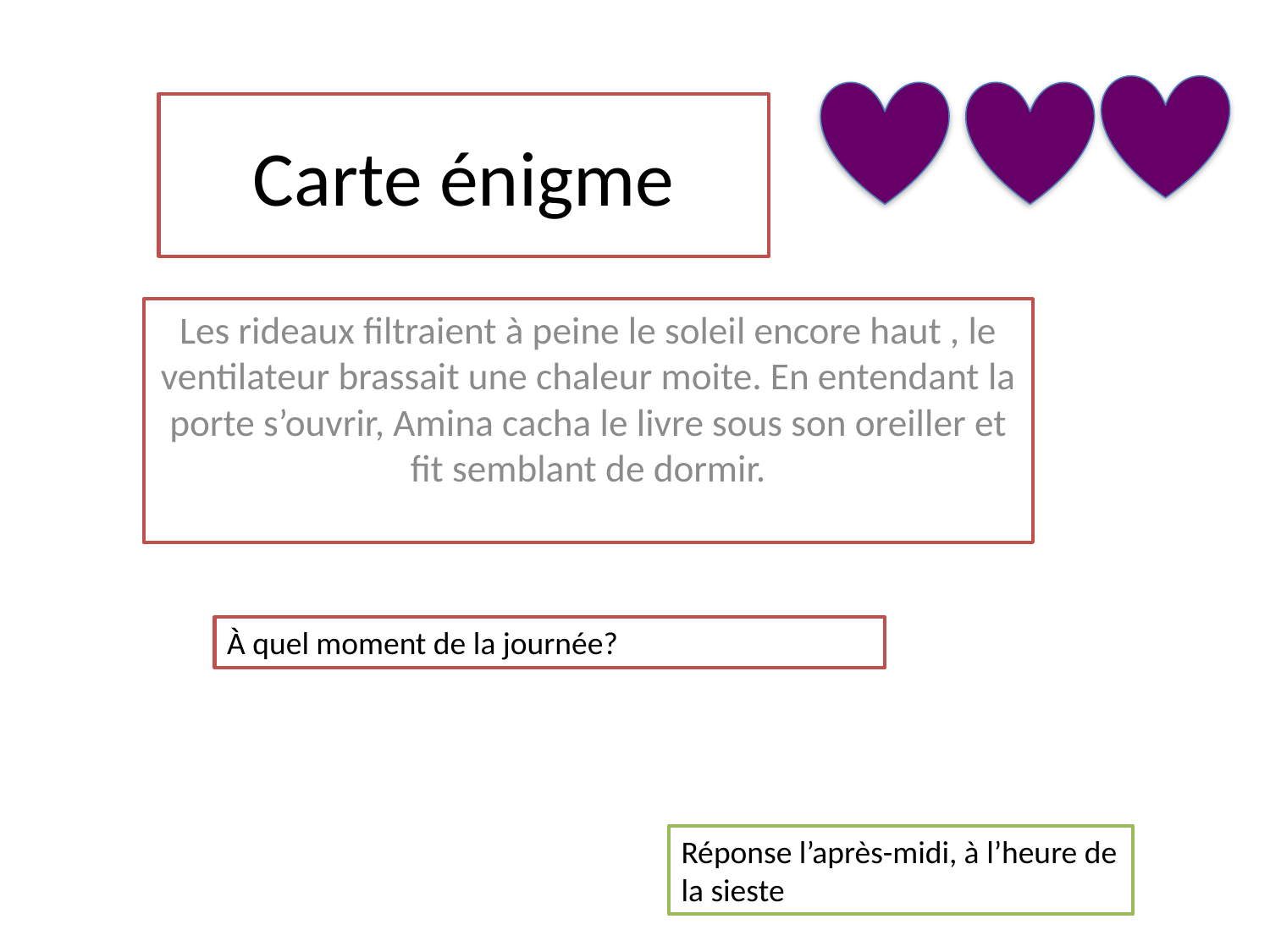

# Carte énigme
Les rideaux filtraient à peine le soleil encore haut , le ventilateur brassait une chaleur moite. En entendant la porte s’ouvrir, Amina cacha le livre sous son oreiller et fit semblant de dormir.

À quel moment de la journée?
Réponse l’après-midi, à l’heure de la sieste